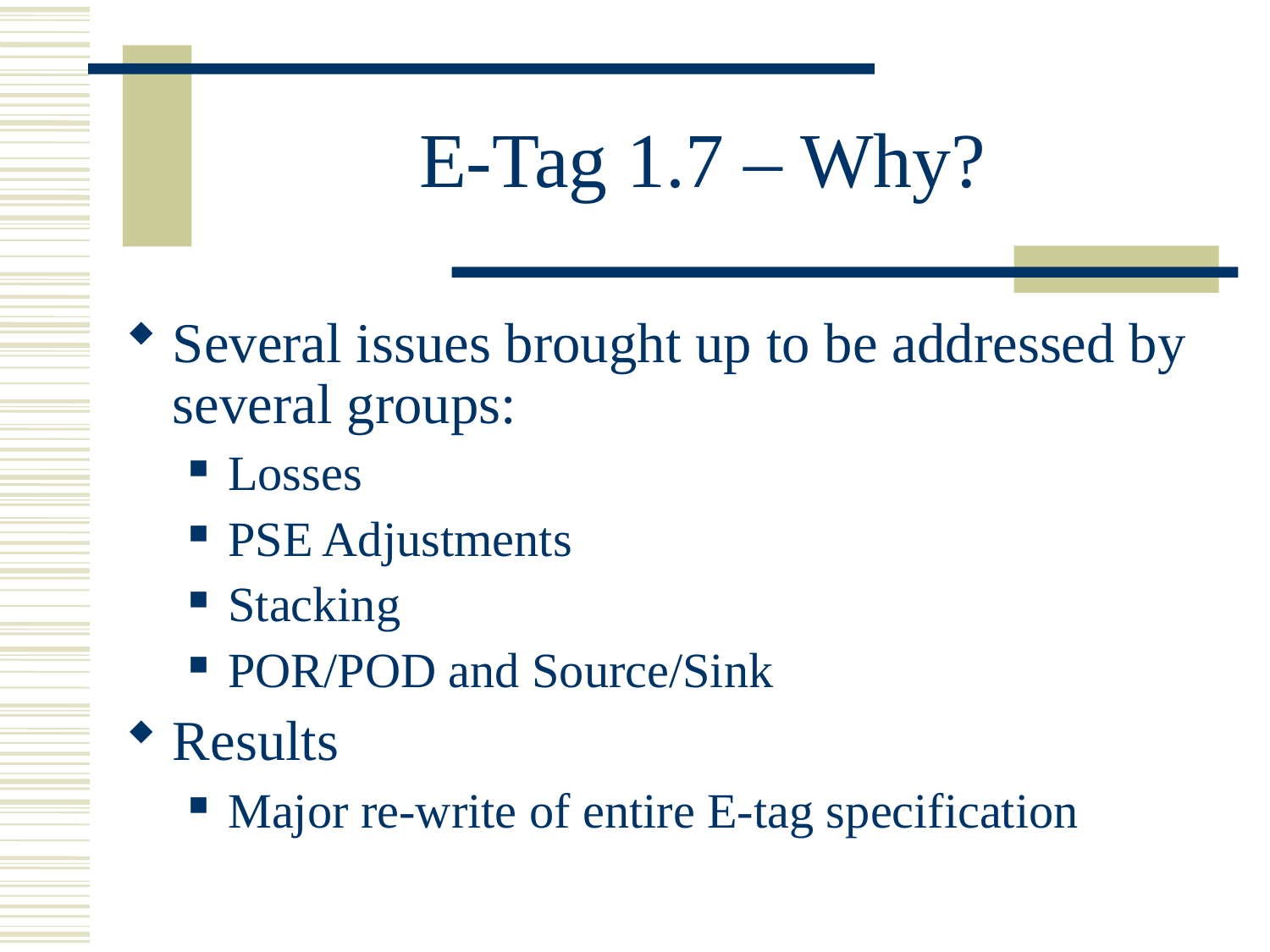

# E-Tag 1.7 – Why?
Several issues brought up to be addressed by several groups:
Losses
PSE Adjustments
Stacking
POR/POD and Source/Sink
Results
Major re-write of entire E-tag specification